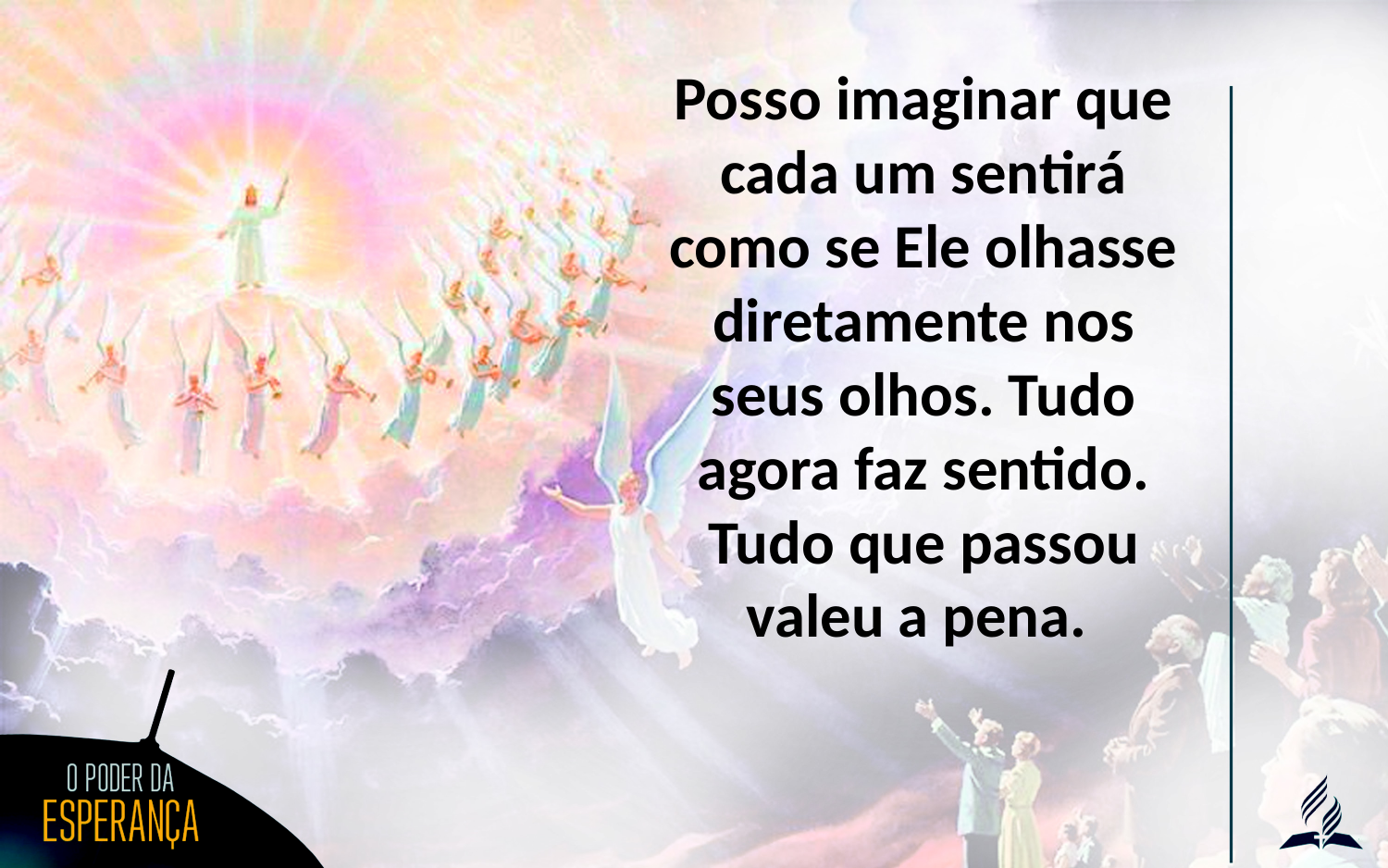

Posso imaginar que cada um sentirá como se Ele olhasse diretamente nos seus olhos. Tudo agora faz sentido. Tudo que passou valeu a pena.